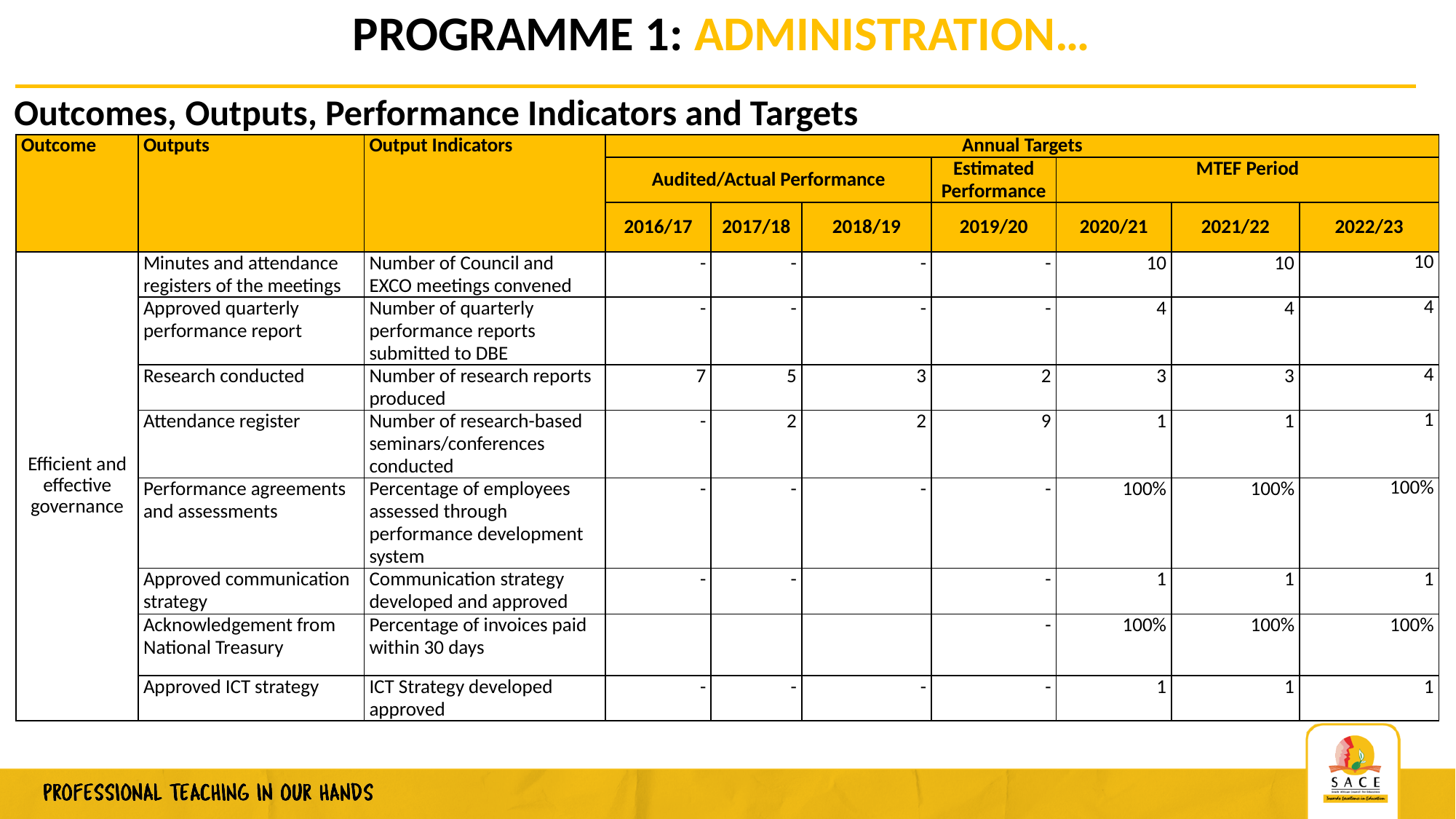

# PROGRAMME 1: ADMINISTRATION…

Outcomes, Outputs, Performance Indicators and Targets
| Outcome | Outputs | Output Indicators | Annual Targets |  |  |  |  |  |  |
| --- | --- | --- | --- | --- | --- | --- | --- | --- | --- |
|  |  |  | Audited/Actual Performance |  |  | Estimated Performance | MTEF Period |  |  |
|  |  |  | 2016/17 | 2017/18 | 2018/19 | 2019/20 | 2020/21 | 2021/22 | 2022/23 |
| Efficient and effective governance | Minutes and attendance registers of the meetings | Number of Council and EXCO meetings convened | - | - | - | - | 10 | 10 | 10 |
|  | Approved quarterly performance report | Number of quarterly performance reports submitted to DBE | - | - | - | - | 4 | 4 | 4 |
|  | Research conducted | Number of research reports produced | 7 | 5 | 3 | 2 | 3 | 3 | 4 |
|  | Attendance register | Number of research-based seminars/conferences conducted | - | 2 | 2 | 9 | 1 | 1 | 1 |
|  | Performance agreements and assessments | Percentage of employees assessed through performance development system | - | - | - | - | 100% | 100% | 100% |
|  | Approved communication strategy | Communication strategy developed and approved | - | - |  | - | 1 | 1 | 1 |
|  | Acknowledgement from National Treasury | Percentage of invoices paid within 30 days |  |  |  | - | 100% | 100% | 100% |
|  | Approved ICT strategy | ICT Strategy developed approved | - | - | - | - | 1 | 1 | 1 |
19